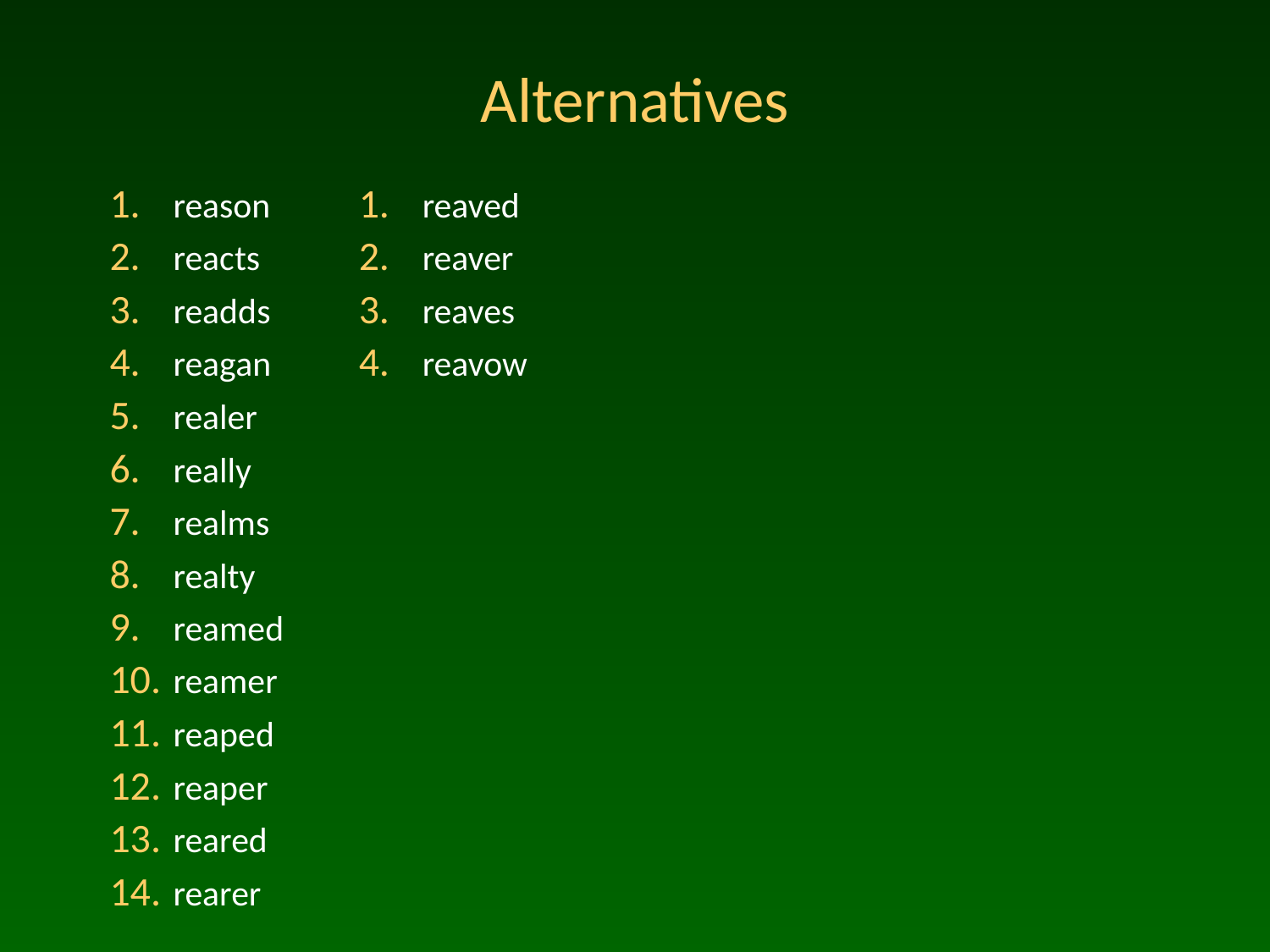

# Alternatives
reason
reacts
readds
reagan
realer
really
realms
realty
reamed
reamer
reaped
reaper
reared
rearer
reaved
reaver
reaves
reavow